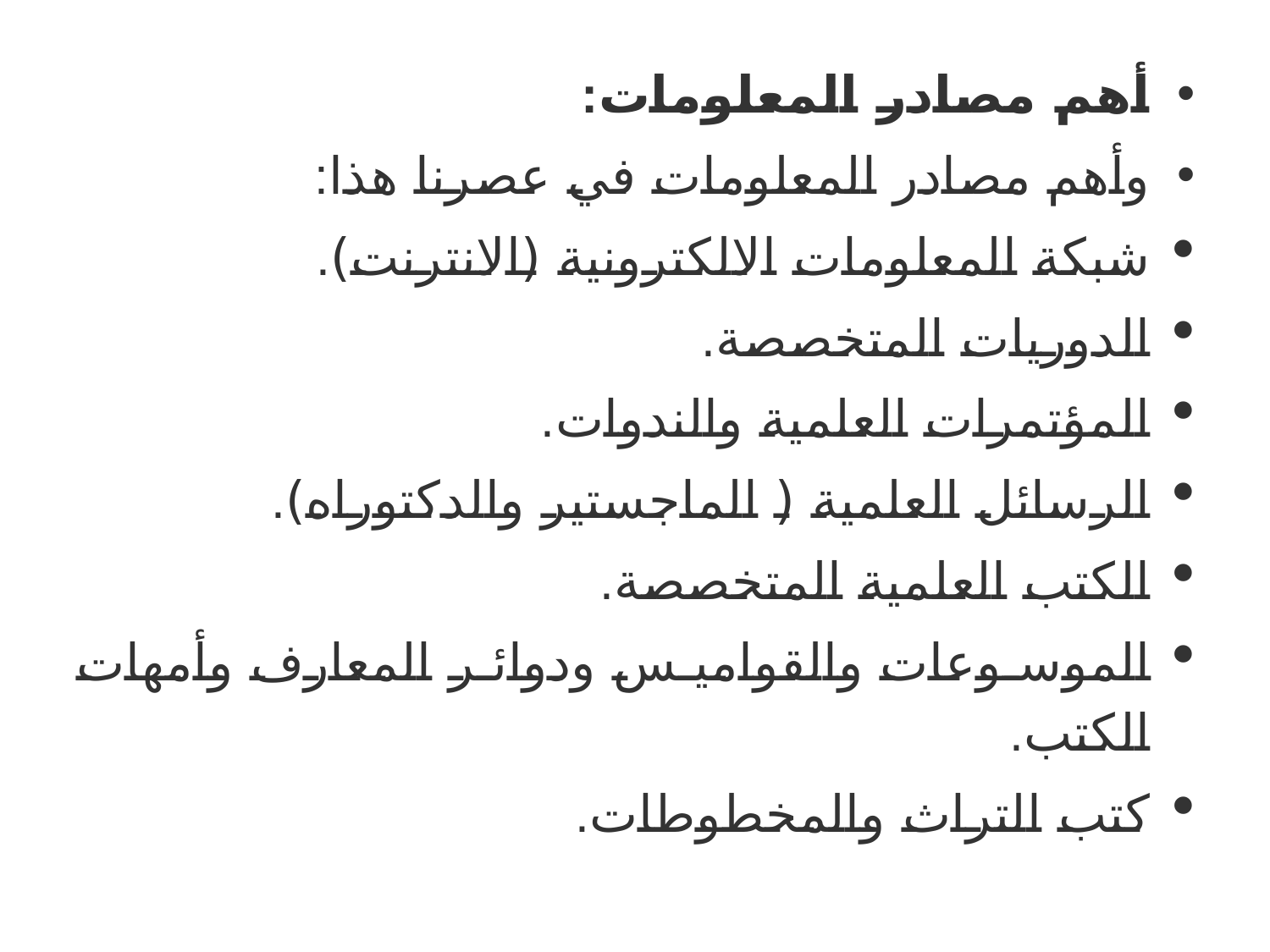

أهم مصادر المعلومات:
وأهم مصادر المعلومات في عصرنا هذا:
شبكة المعلومات الالكترونية (الانترنت).
الدوريات المتخصصة.
المؤتمرات العلمية والندوات.
الرسائل العلمية ( الماجستير والدكتوراه).
الكتب العلمية المتخصصة.
الموسوعات والقواميس ودوائر المعارف وأمهات الكتب.
كتب التراث والمخطوطات.